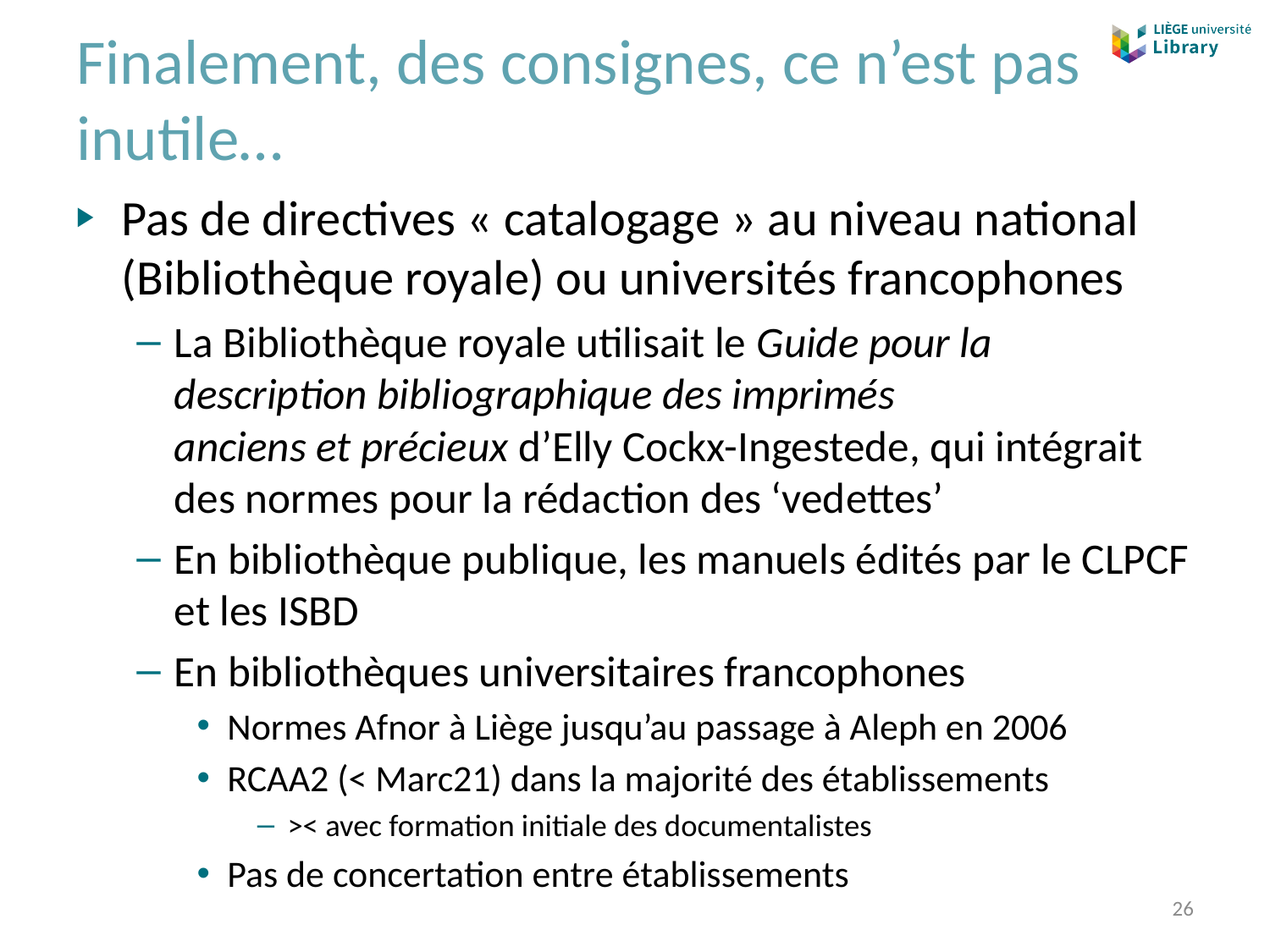

# Finalement, des consignes, ce n’est pas inutile…
Pas de directives « catalogage » au niveau national (Bibliothèque royale) ou universités francophones
La Bibliothèque royale utilisait le Guide pour la description bibliographique des imprimés anciens et précieux d’Elly Cockx-Ingestede, qui intégrait des normes pour la rédaction des ‘vedettes’
En bibliothèque publique, les manuels édités par le CLPCF et les ISBD
En bibliothèques universitaires francophones
Normes Afnor à Liège jusqu’au passage à Aleph en 2006
RCAA2 (< Marc21) dans la majorité des établissements
>< avec formation initiale des documentalistes
Pas de concertation entre établissements

26